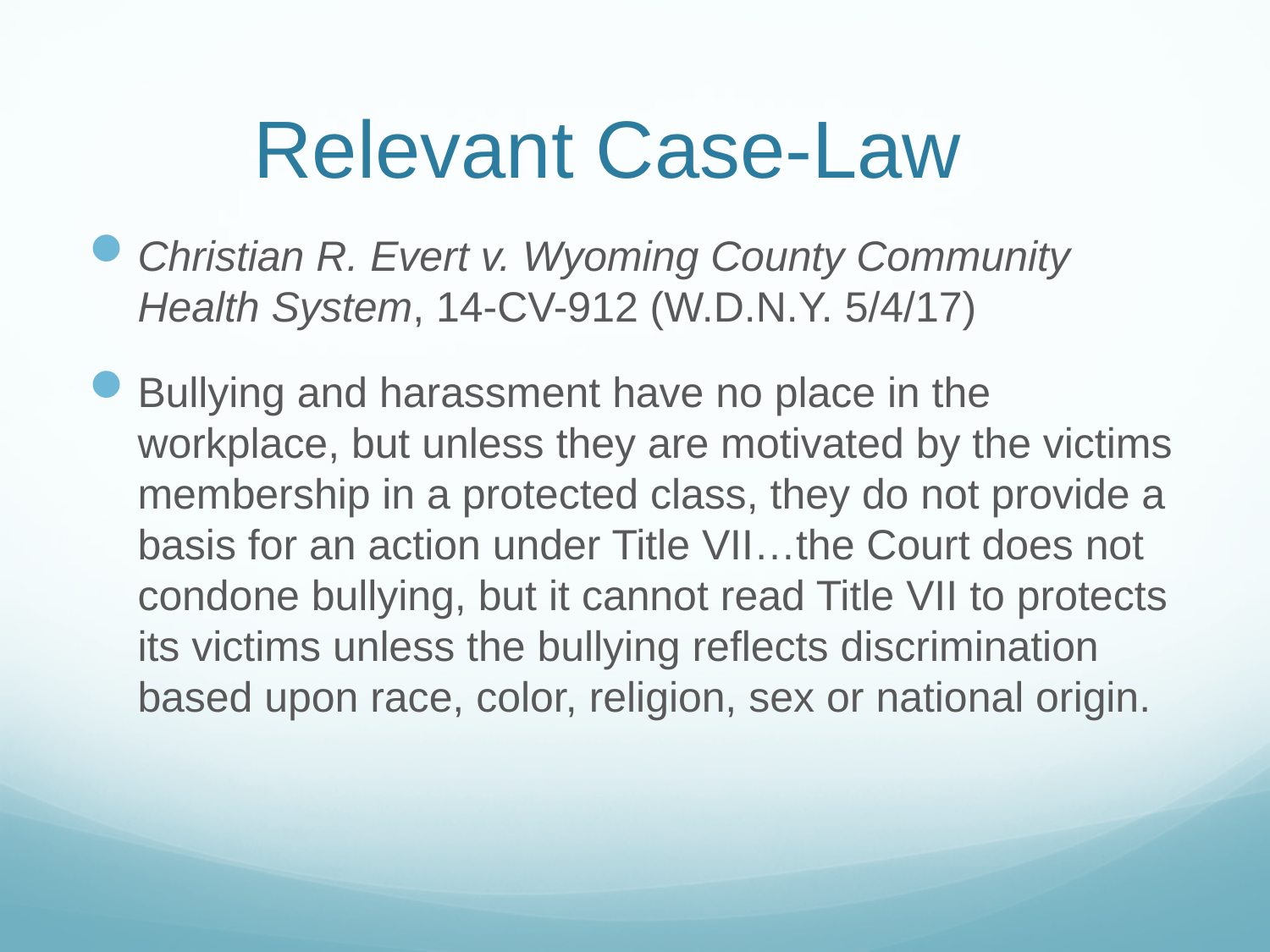

# Relevant Case-Law
Christian R. Evert v. Wyoming County Community Health System, 14-CV-912 (W.D.N.Y. 5/4/17)
Bullying and harassment have no place in the workplace, but unless they are motivated by the victims membership in a protected class, they do not provide a basis for an action under Title VII…the Court does not condone bullying, but it cannot read Title VII to protects its victims unless the bullying reflects discrimination based upon race, color, religion, sex or national origin.